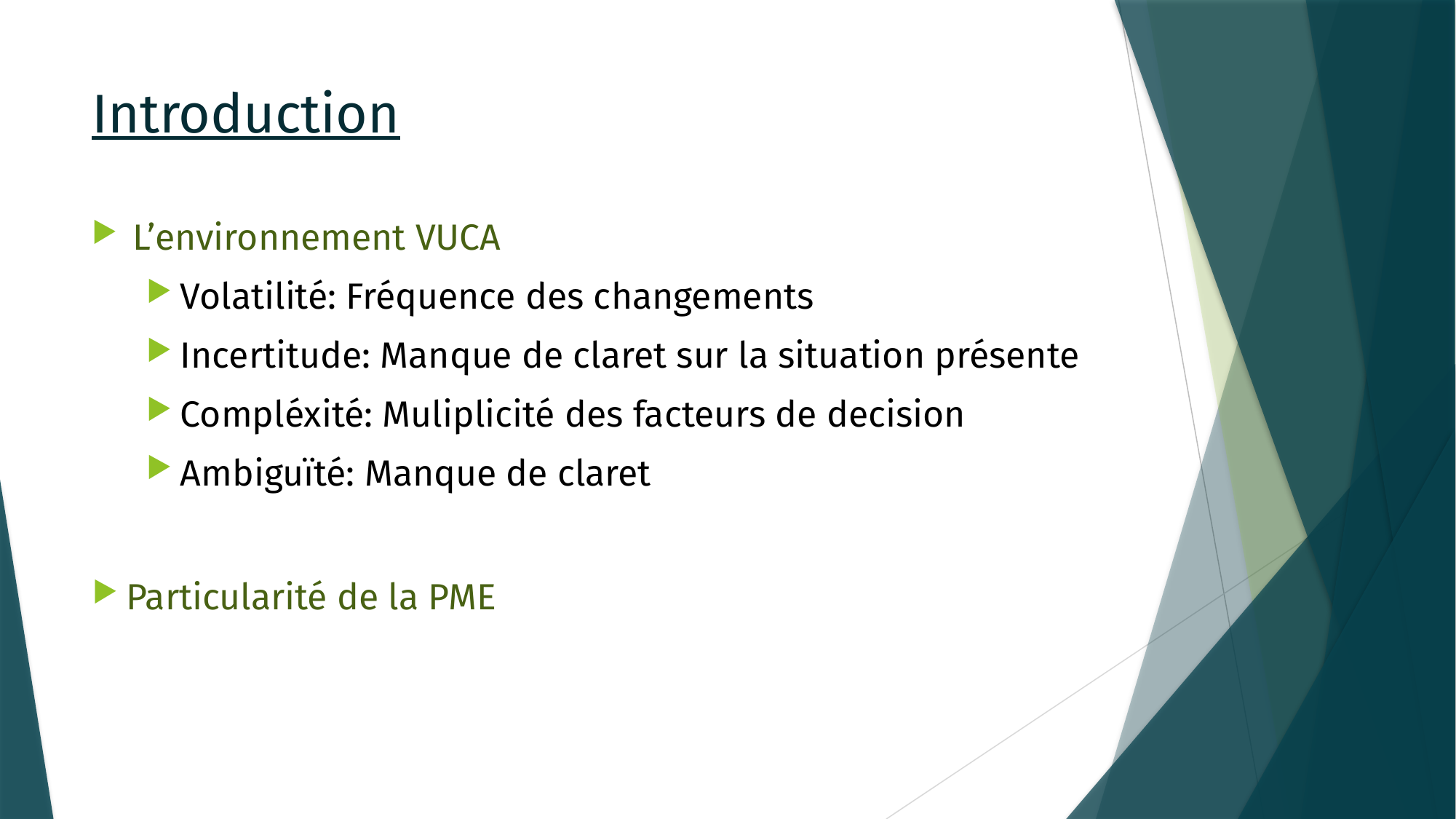

# Introduction
L’environnement VUCA
Volatilité: Fréquence des changements
Incertitude: Manque de claret sur la situation présente
Compléxité: Muliplicité des facteurs de decision
Ambiguïté: Manque de claret

Particularité de la PME